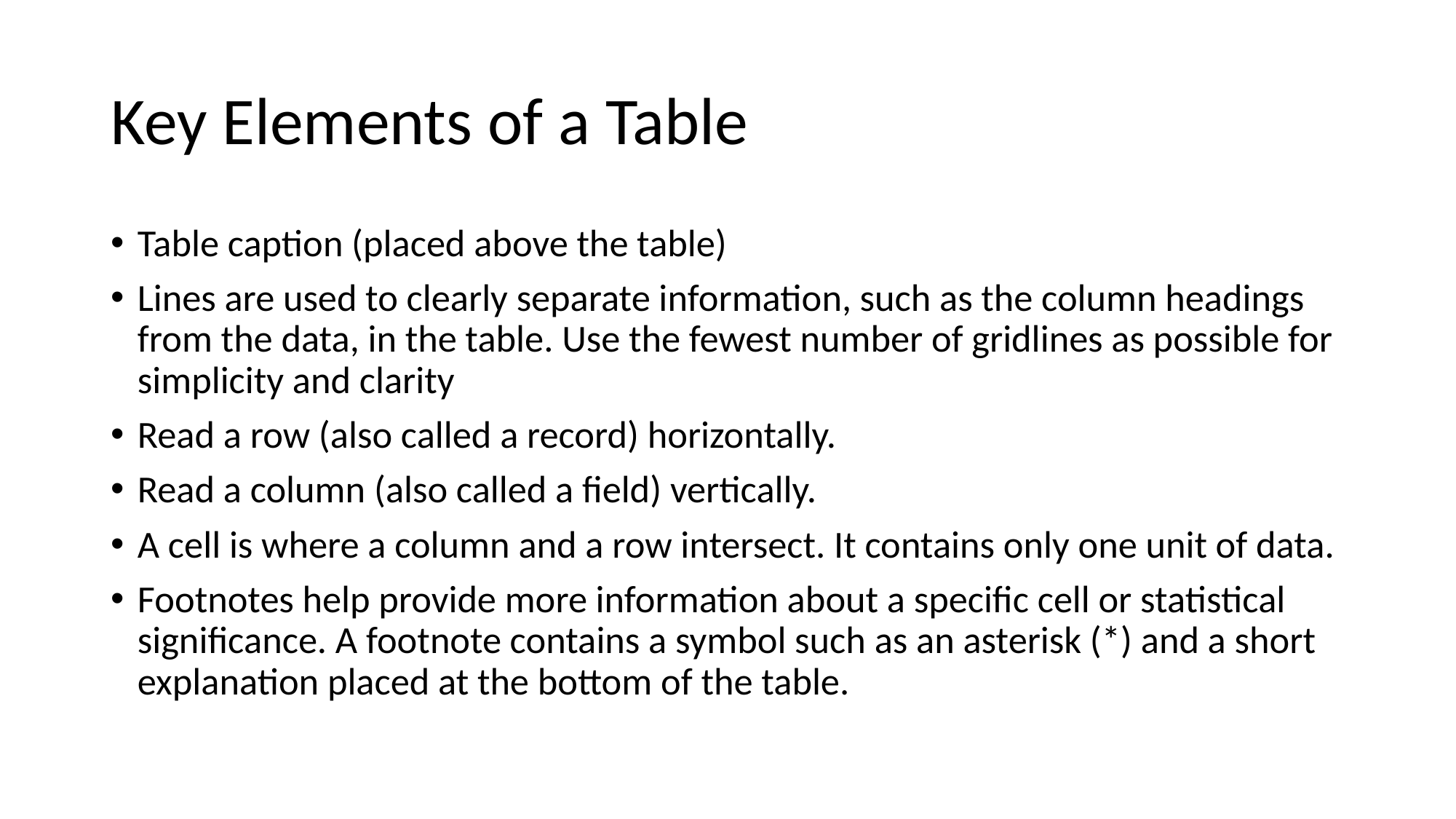

# Key Elements of a Table
Table caption (placed above the table)
Lines are used to clearly separate information, such as the column headings from the data, in the table. Use the fewest number of gridlines as possible for simplicity and clarity
Read a row (also called a record) horizontally.
Read a column (also called a field) vertically.
A cell is where a column and a row intersect. It contains only one unit of data.
Footnotes help provide more information about a specific cell or statistical significance. A footnote contains a symbol such as an asterisk (*) and a short explanation placed at the bottom of the table.